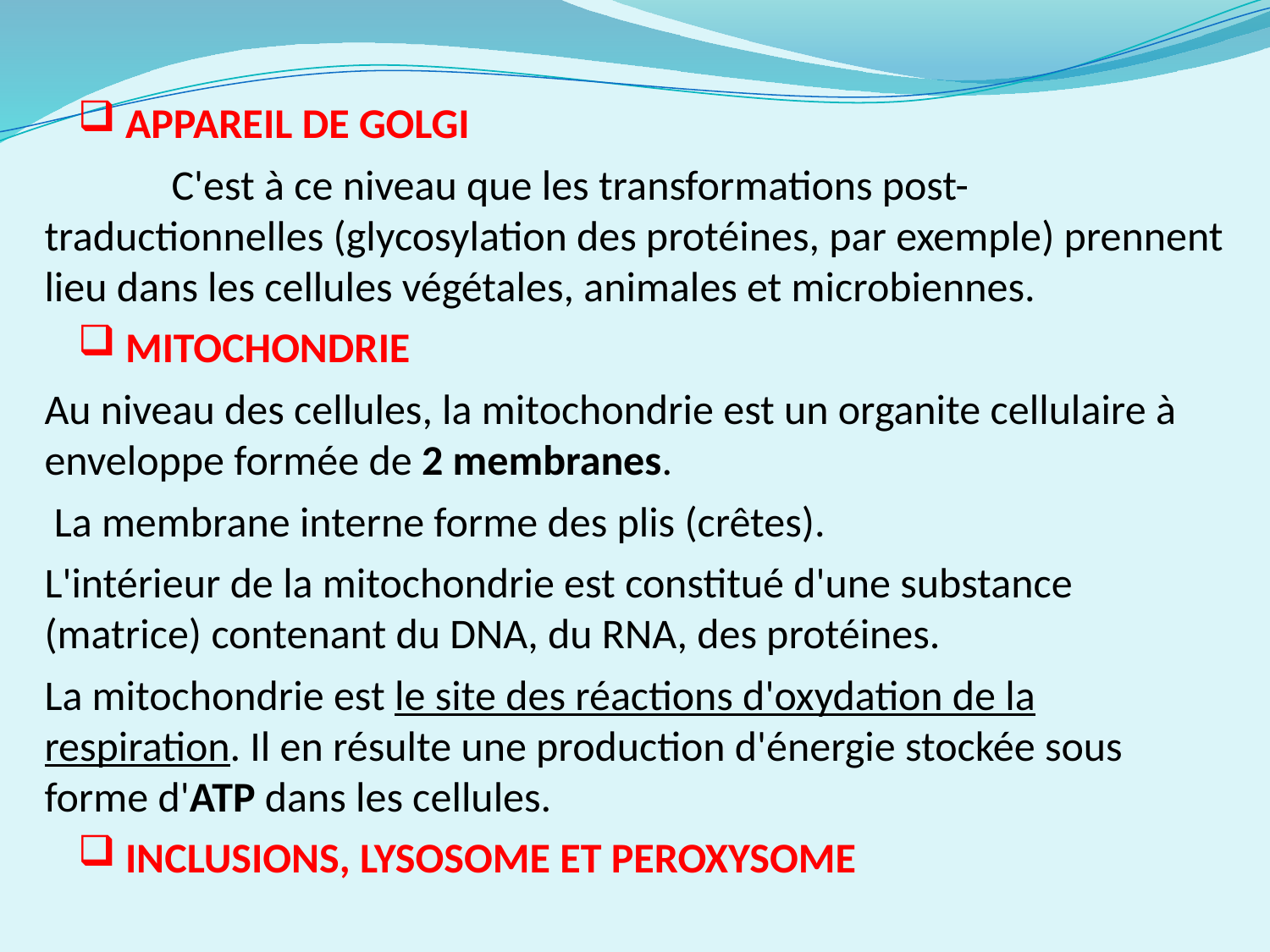

APPAREIL DE GOLGI
	C'est à ce niveau que les transformations post-traductionnelles (glycosylation des protéines, par exemple) prennent lieu dans les cellules végétales, animales et microbiennes.
 MITOCHONDRIE
Au niveau des cellules, la mitochondrie est un organite cellulaire à enveloppe formée de 2 membranes.
 La membrane interne forme des plis (crêtes).
L'intérieur de la mitochondrie est constitué d'une substance (matrice) contenant du DNA, du RNA, des protéines.
La mitochondrie est le site des réactions d'oxydation de la respiration. Il en résulte une production d'énergie stockée sous forme d'ATP dans les cellules.
 INCLUSIONS, LYSOSOME ET PEROXYSOME